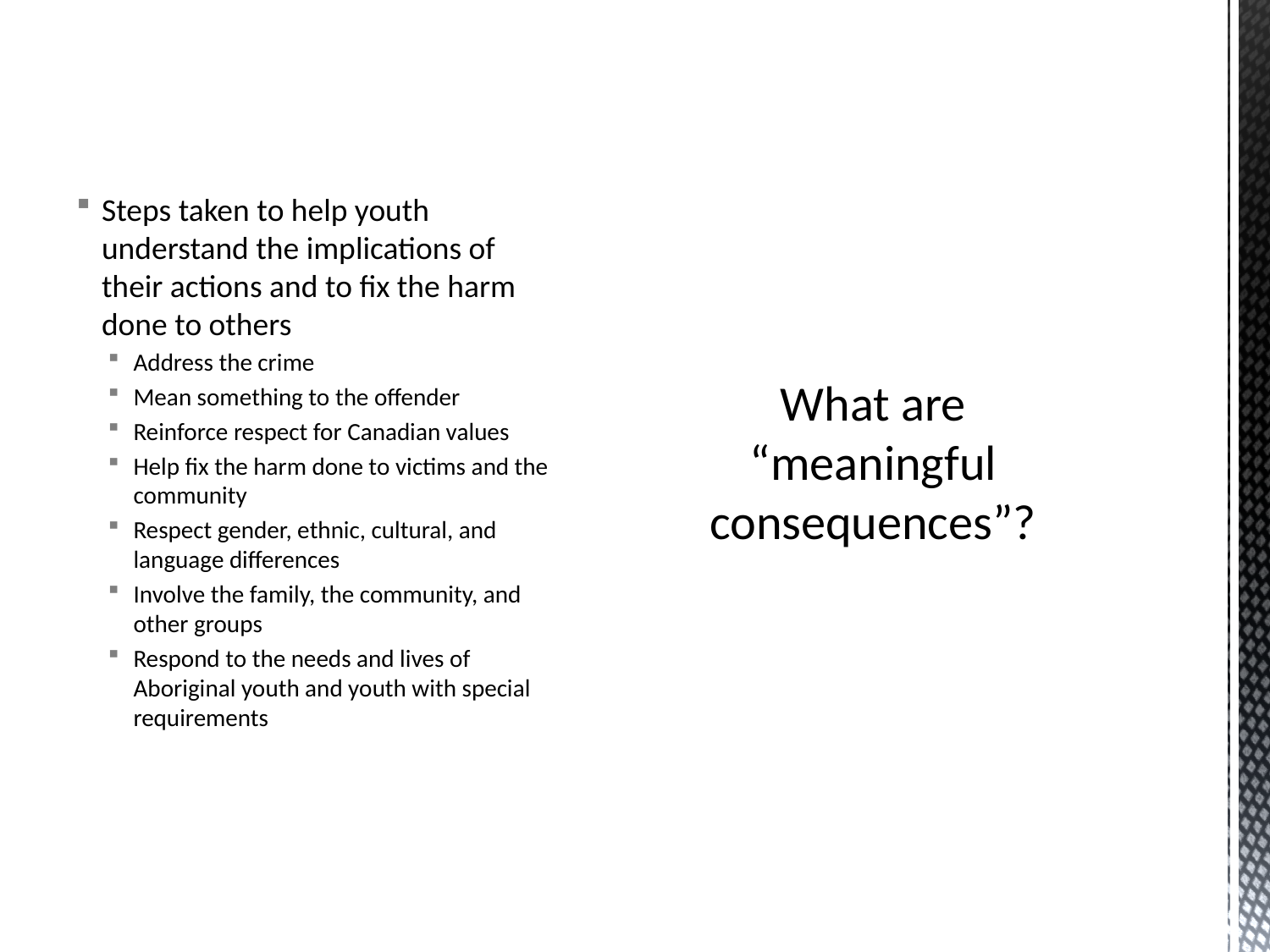

Steps taken to help youth understand the implications of their actions and to fix the harm done to others
Address the crime
Mean something to the offender
Reinforce respect for Canadian values
Help fix the harm done to victims and the community
Respect gender, ethnic, cultural, and language differences
Involve the family, the community, and other groups
Respond to the needs and lives of Aboriginal youth and youth with special requirements
# What are “meaningful consequences”?